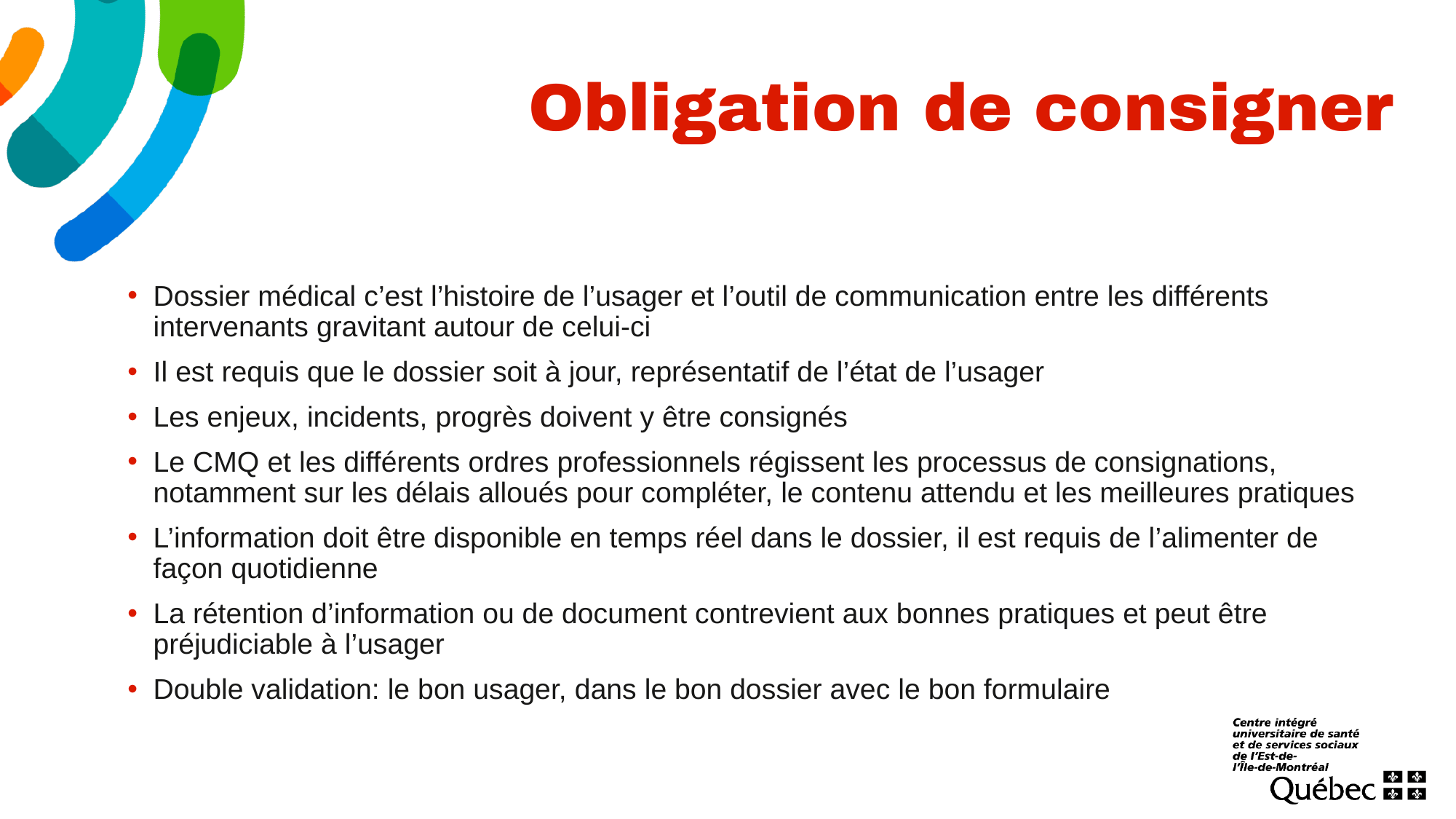

# Obligation de consigner
Dossier médical c’est l’histoire de l’usager et l’outil de communication entre les différents intervenants gravitant autour de celui-ci
Il est requis que le dossier soit à jour, représentatif de l’état de l’usager
Les enjeux, incidents, progrès doivent y être consignés
Le CMQ et les différents ordres professionnels régissent les processus de consignations, notamment sur les délais alloués pour compléter, le contenu attendu et les meilleures pratiques
L’information doit être disponible en temps réel dans le dossier, il est requis de l’alimenter de façon quotidienne
La rétention d’information ou de document contrevient aux bonnes pratiques et peut être préjudiciable à l’usager
Double validation: le bon usager, dans le bon dossier avec le bon formulaire